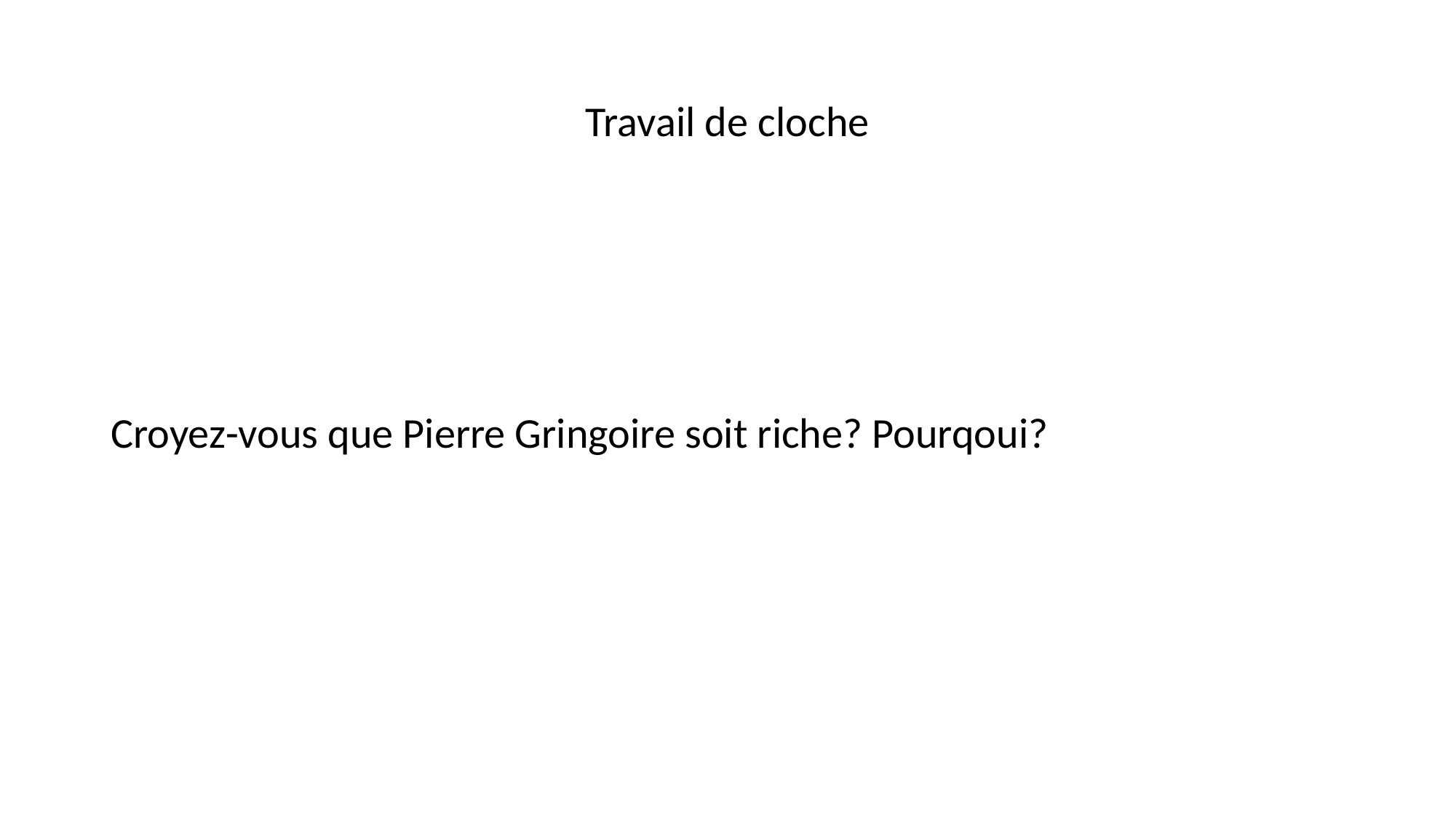

# Travail de cloche

Croyez-vous que Pierre Gringoire soit riche? Pourqoui?